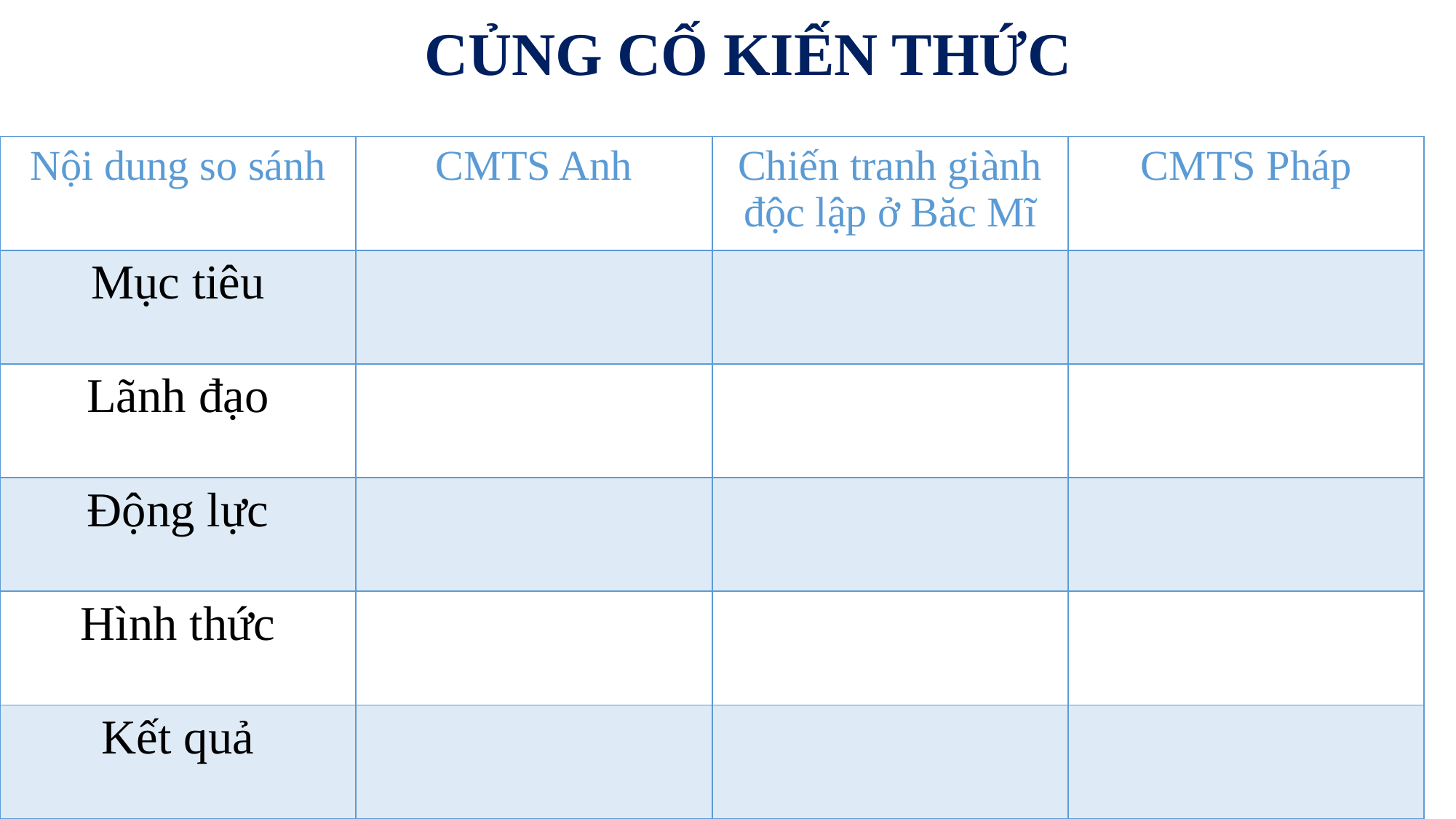

# CỦNG CỐ KIẾN THỨC
| Nội dung so sánh | CMTS Anh | Chiến tranh giành độc lập ở Băc Mĩ | CMTS Pháp |
| --- | --- | --- | --- |
| Mục tiêu |  |  |  |
| Lãnh đạo |  |  |  |
| Động lực |  |  |  |
| Hình thức |  |  |  |
| Kết quả |  |  |  |